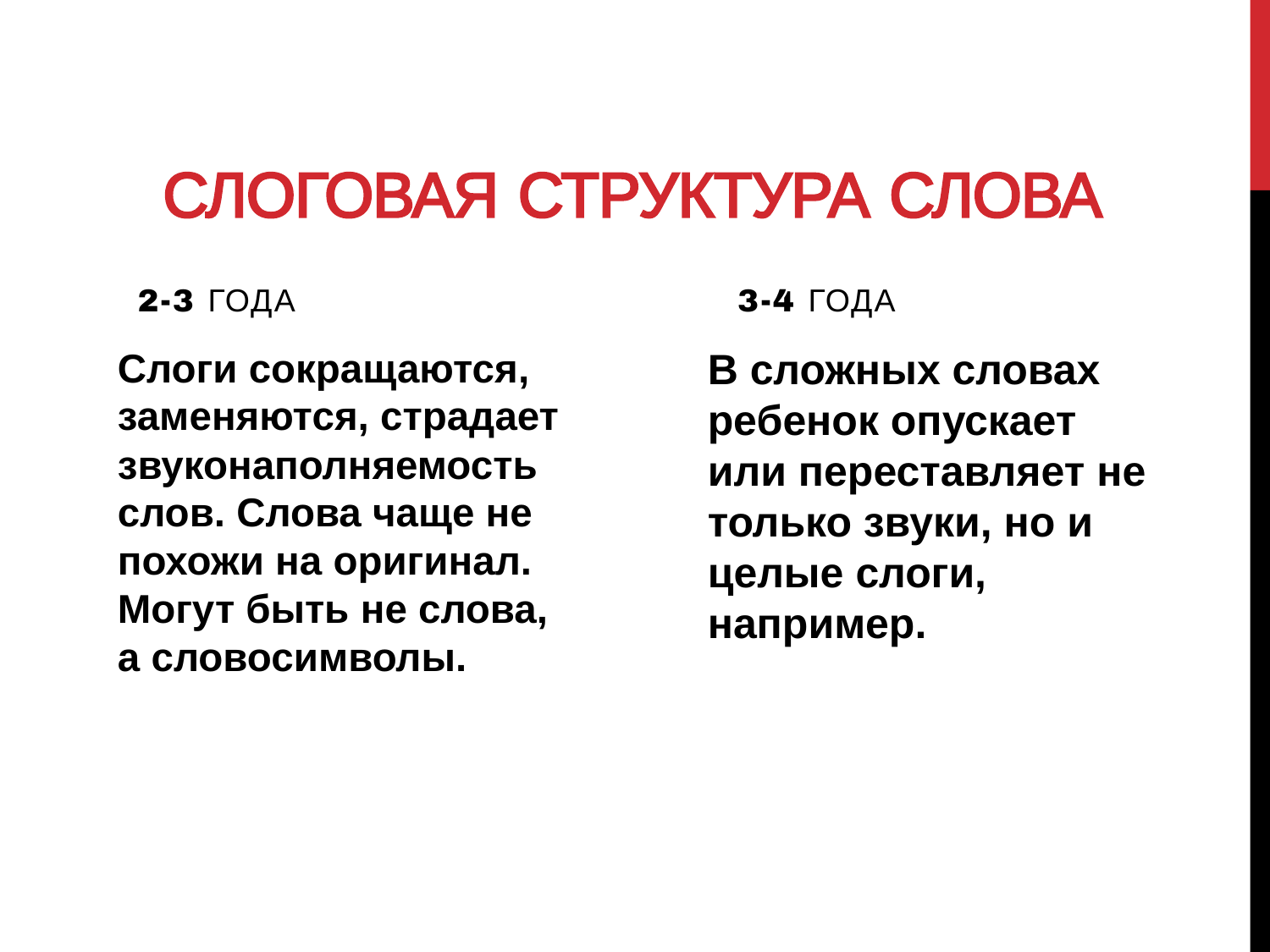

# Слоговая структура слова
2-3 года
3-4 года
Слоги сокращаются, заменяются, страдает звуконаполняемость слов. Слова чаще не похожи на оригинал. Могут быть не слова, а словосимволы.
В сложных словах ребенок опускает или переставляет не только звуки, но и целые слоги, например.